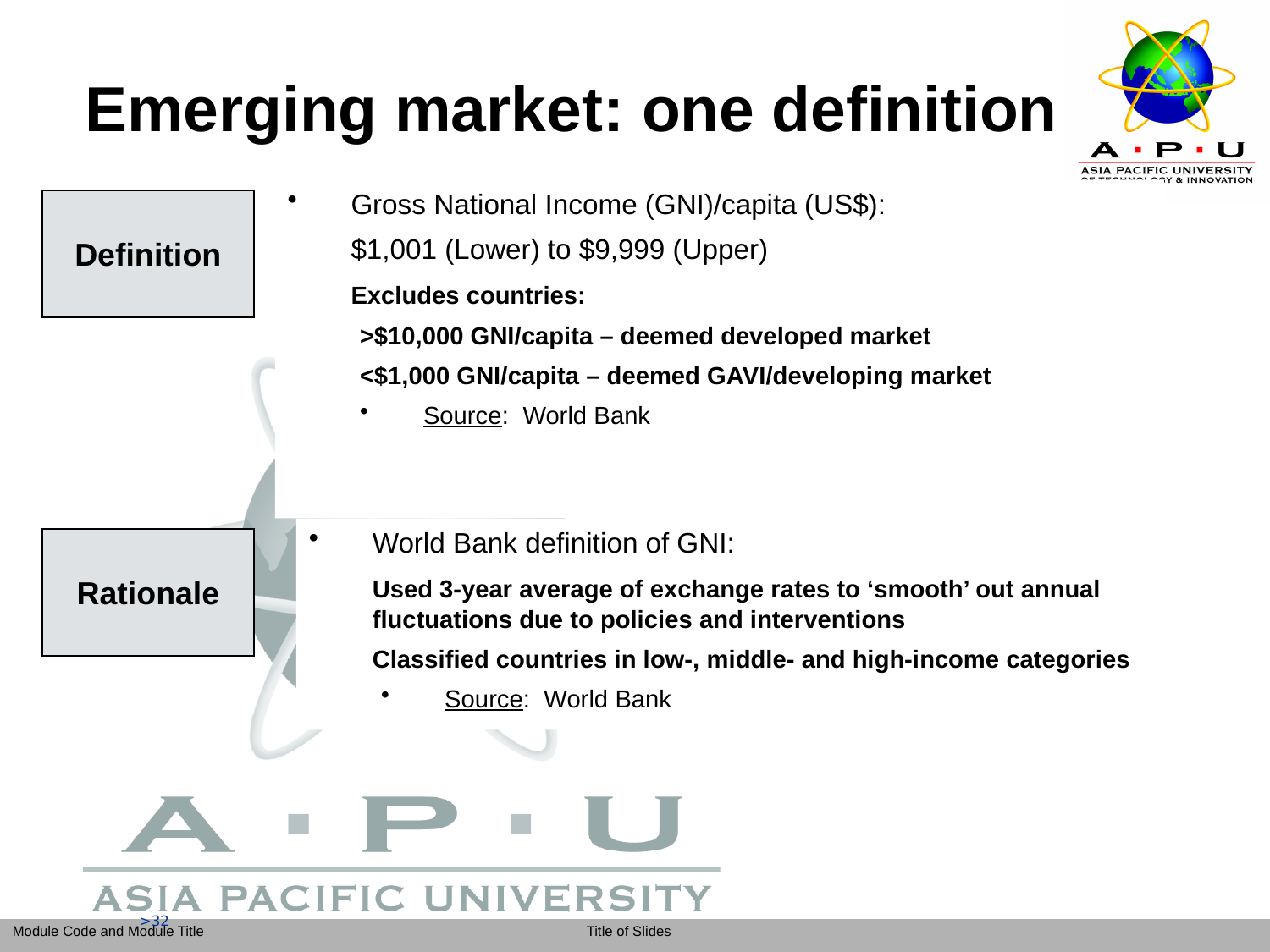

Emerging market: one definition
Gross National Income (GNI)/capita (US$):
	$1,001 (Lower) to $9,999 (Upper)
	Excludes countries:
>$10,000 GNI/capita – deemed developed market
<$1,000 GNI/capita – deemed GAVI/developing market
Source:  World Bank
Definition
World Bank definition of GNI:
	Used 3-year average of exchange rates to ‘smooth’ out annual fluctuations due to policies and interventions
	Classified countries in low-, middle- and high-income categories
Source:  World Bank

Rationale
>32
>32